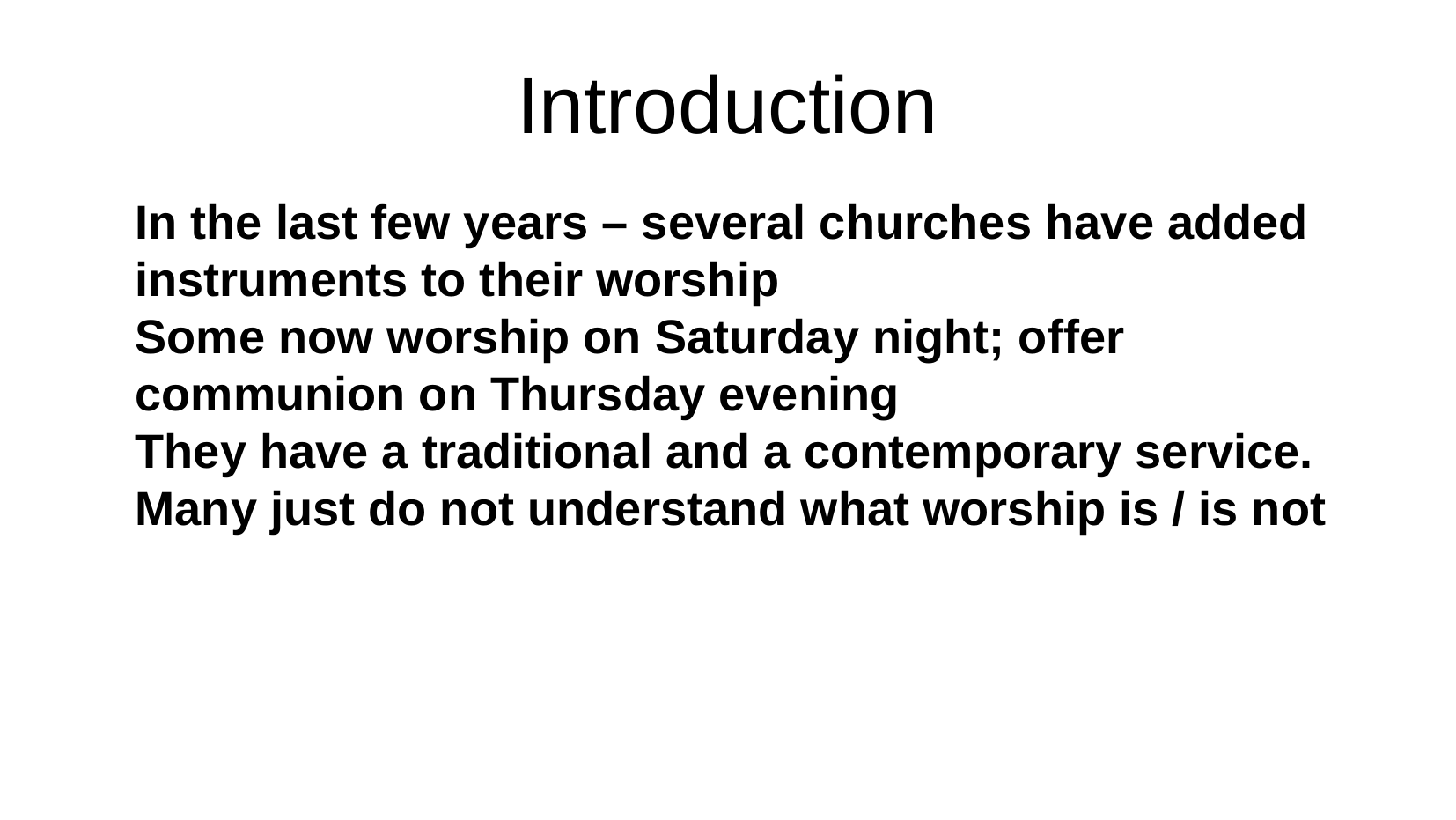

Introduction
In the last few years – several churches have added instruments to their worship
Some now worship on Saturday night; offer communion on Thursday evening
They have a traditional and a contemporary service.
Many just do not understand what worship is / is not